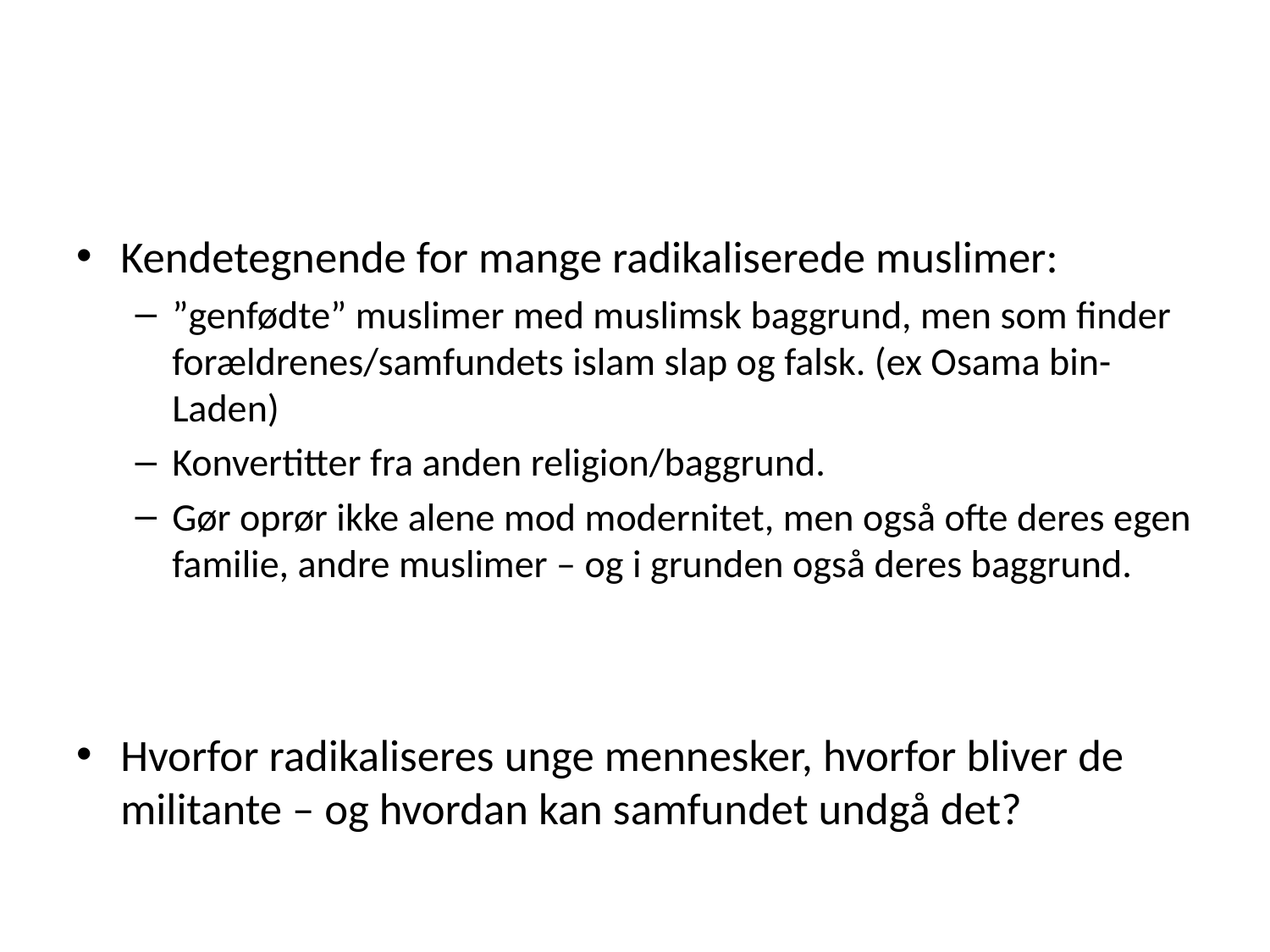

#
Kendetegnende for mange radikaliserede muslimer:
”genfødte” muslimer med muslimsk baggrund, men som finder forældrenes/samfundets islam slap og falsk. (ex Osama bin-Laden)
Konvertitter fra anden religion/baggrund.
Gør oprør ikke alene mod modernitet, men også ofte deres egen familie, andre muslimer – og i grunden også deres baggrund.

Hvorfor radikaliseres unge mennesker, hvorfor bliver de militante – og hvordan kan samfundet undgå det?